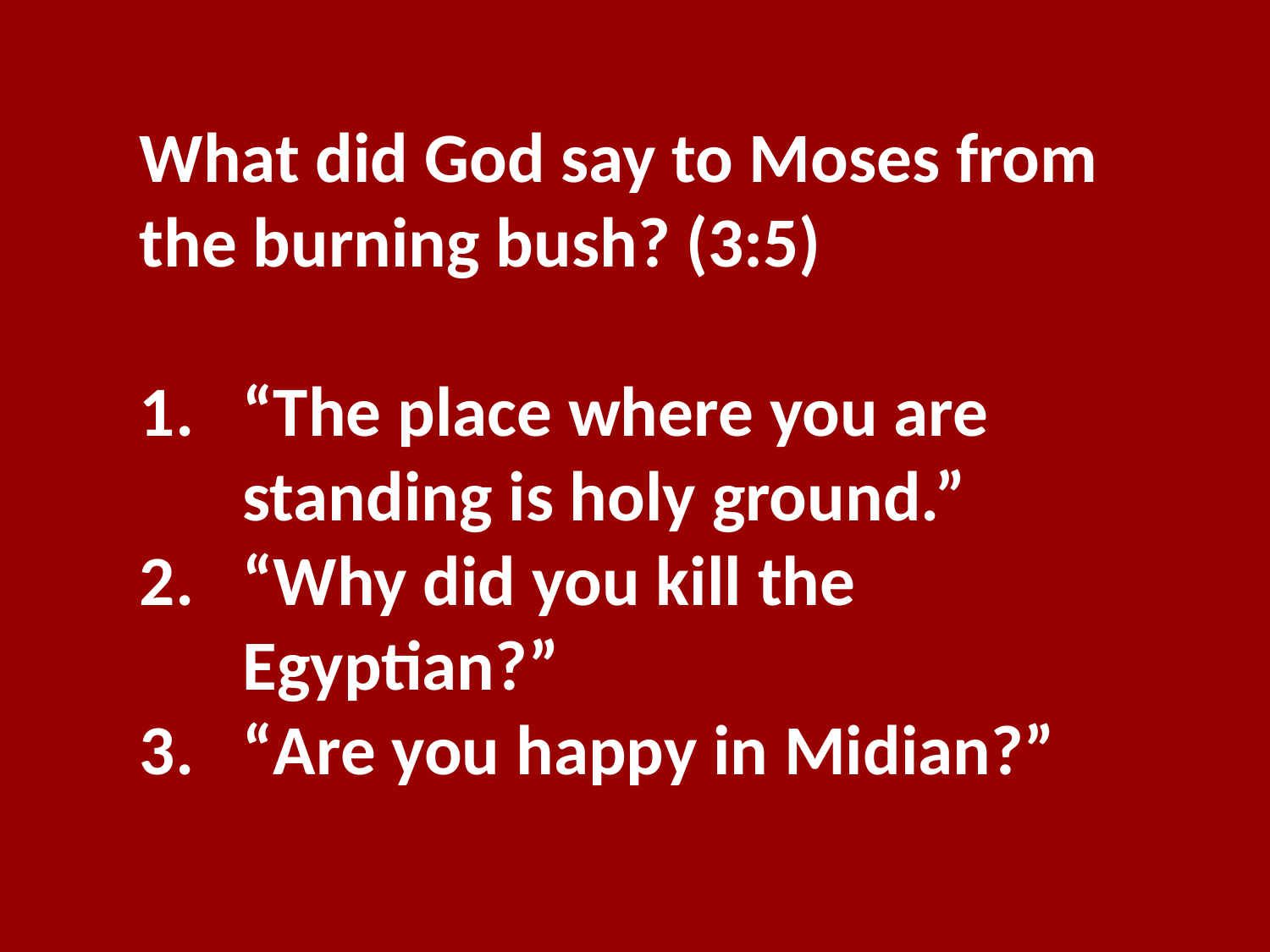

What did God say to Moses from the burning bush? (3:5)

“The place where you are standing is holy ground.”
“Why did you kill the Egyptian?”
“Are you happy in Midian?”